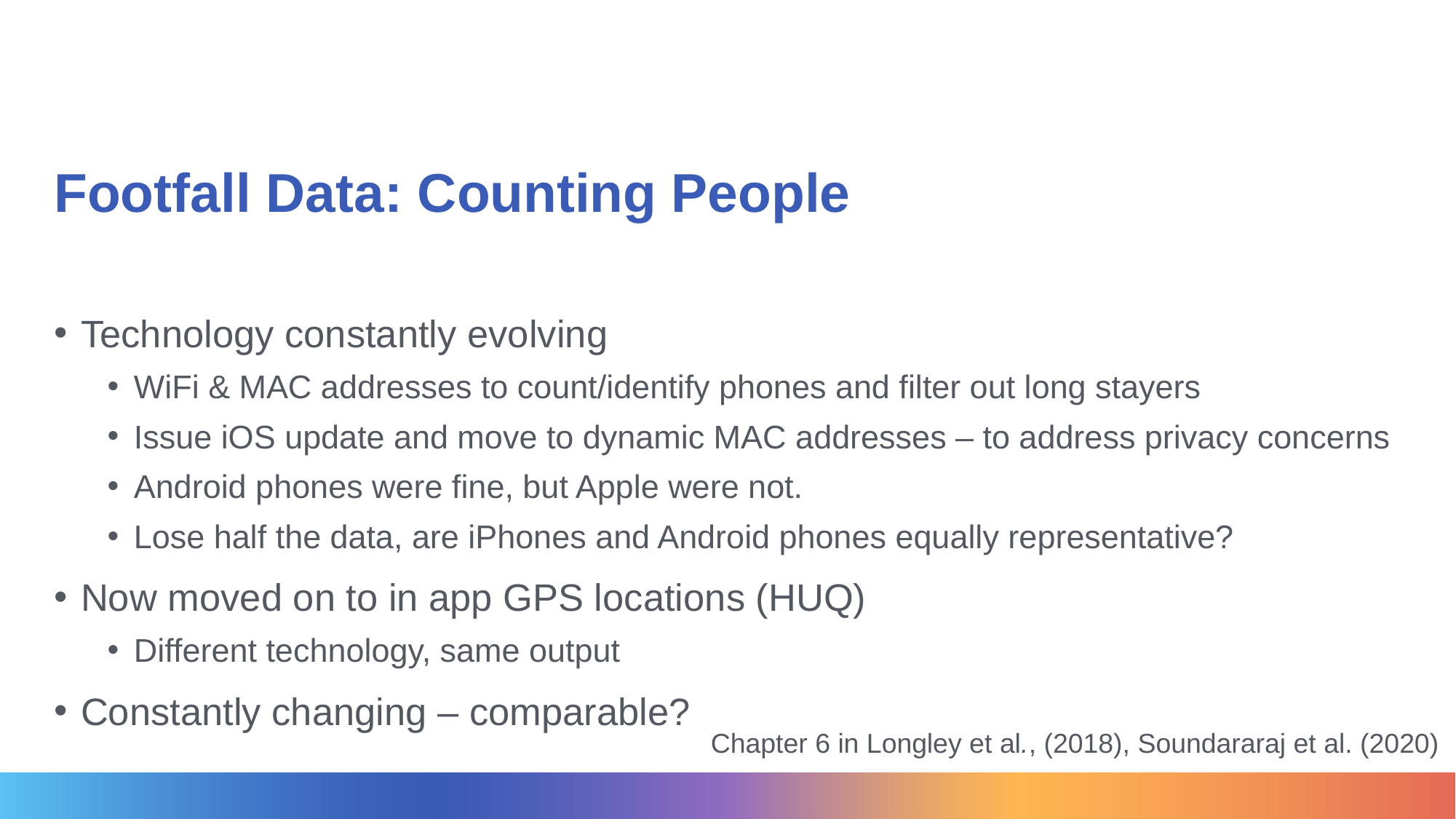

# Footfall Data: Counting People
Technology constantly evolving
WiFi & MAC addresses to count/identify phones and filter out long stayers
Issue iOS update and move to dynamic MAC addresses – to address privacy concerns
Android phones were fine, but Apple were not.
Lose half the data, are iPhones and Android phones equally representative?
Now moved on to in app GPS locations (HUQ)
Different technology, same output
Constantly changing – comparable?

Chapter 6 in Longley et al., (2018), Soundararaj et al. (2020)